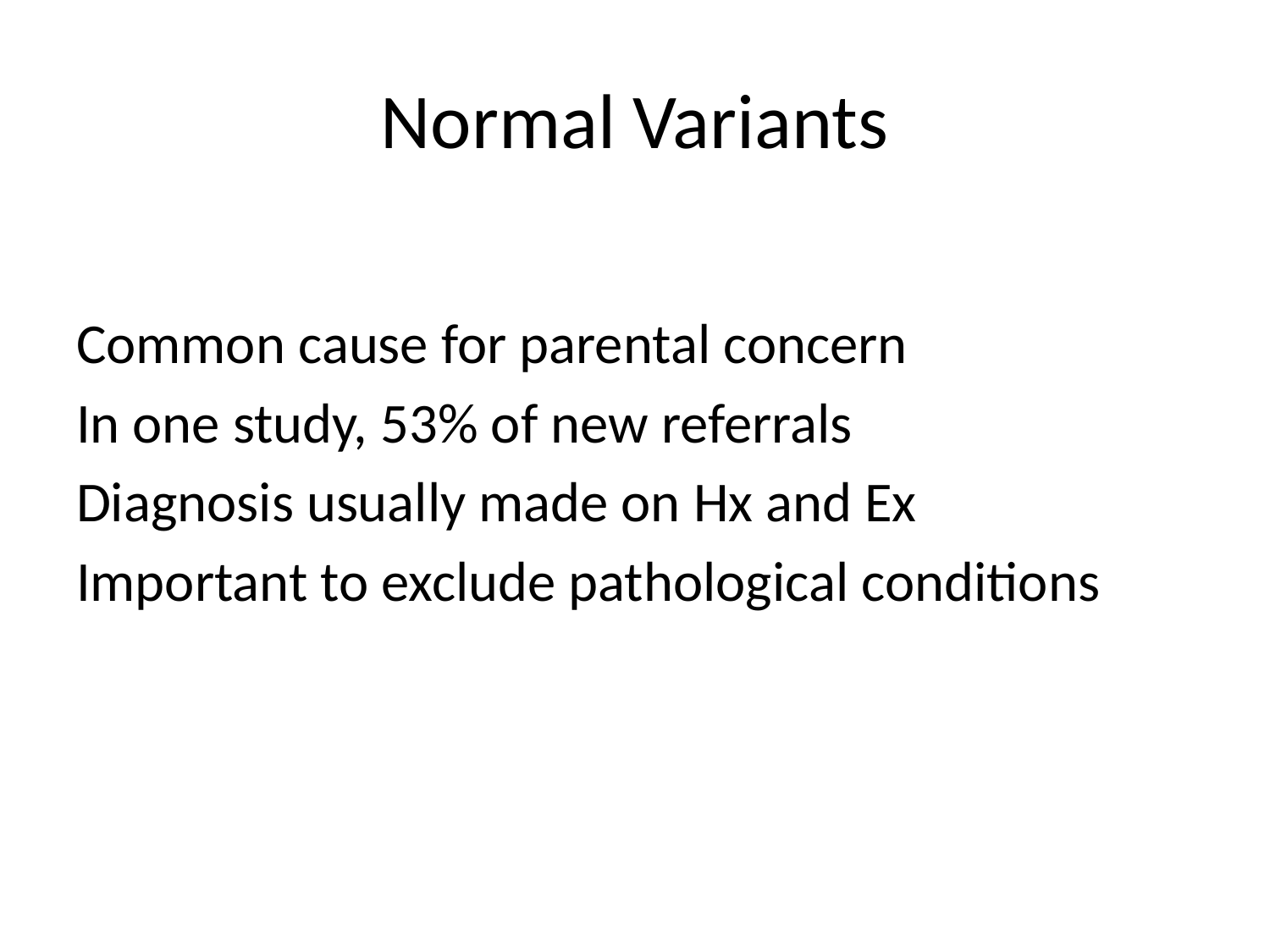

# Normal Variants

Common cause for parental concern
In one study, 53% of new referrals
Diagnosis usually made on Hx and Ex
Important to exclude pathological conditions